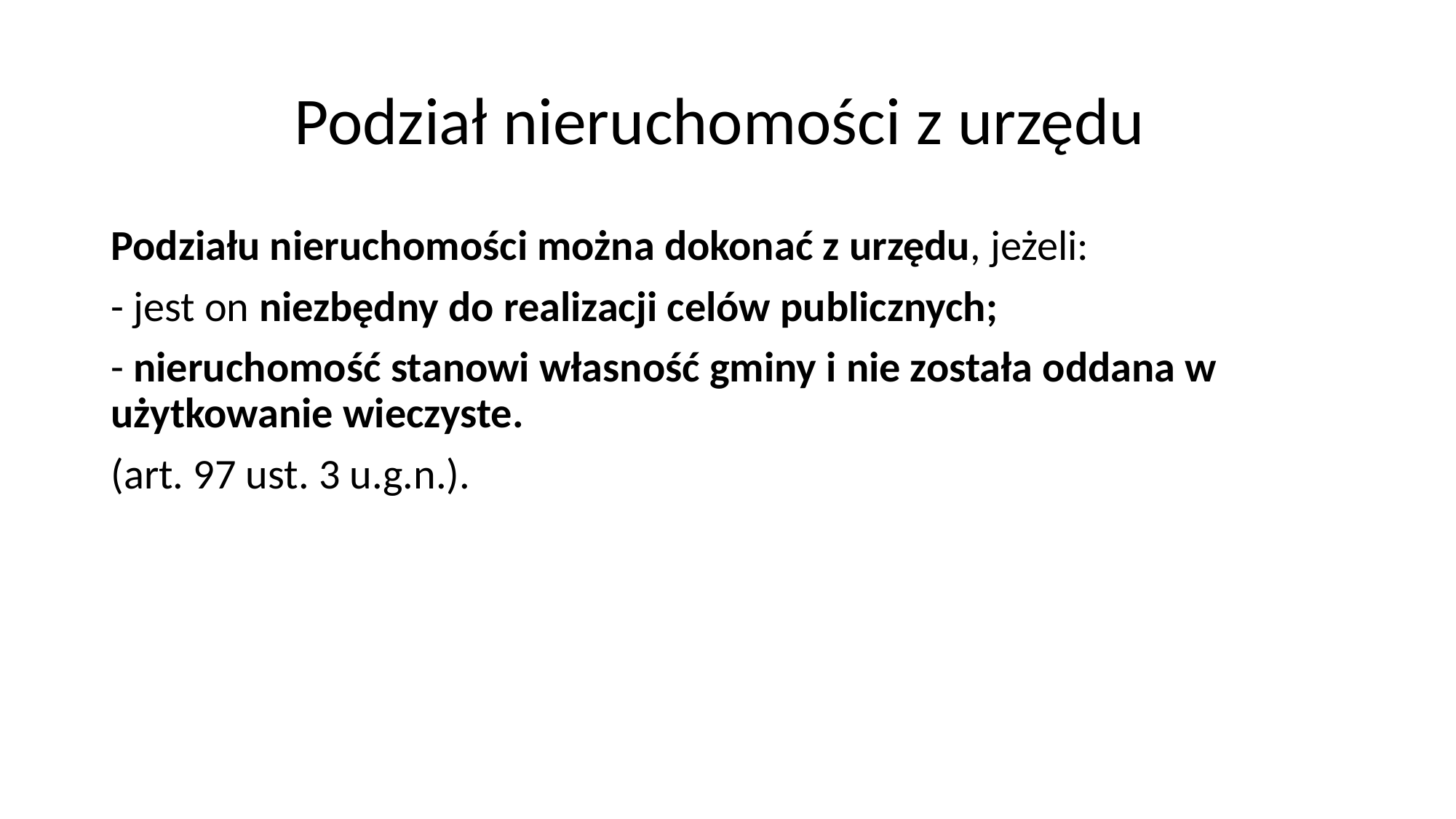

# Podział nieruchomości z urzędu
Podziału nieruchomości można dokonać z urzędu, jeżeli:
- jest on niezbędny do realizacji celów publicznych;
- nieruchomość stanowi własność gminy i nie została oddana w użytkowanie wieczyste.
(art. 97 ust. 3 u.g.n.).